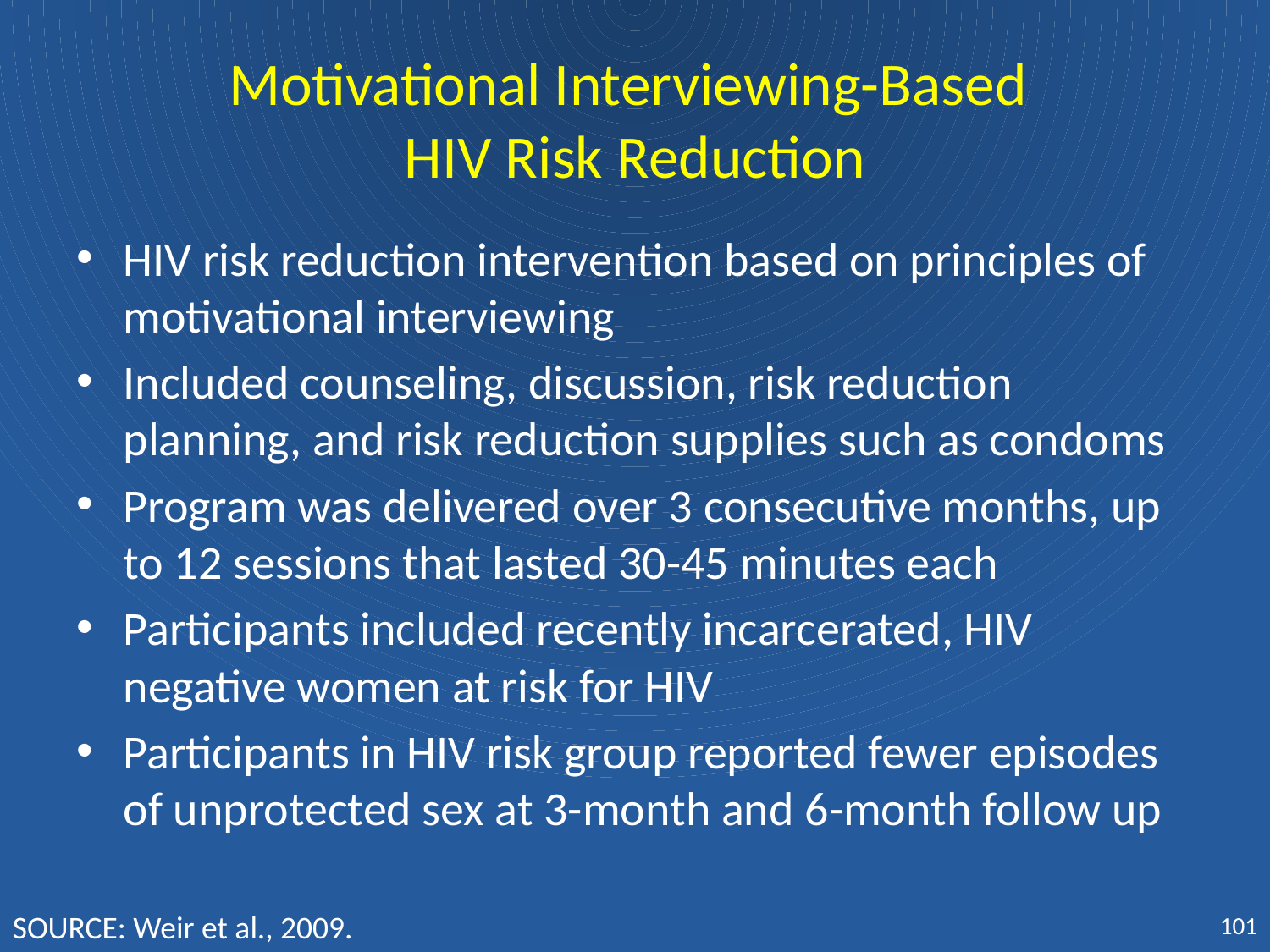

# Motivational Interviewing-Based HIV Risk Reduction
HIV risk reduction intervention based on principles of motivational interviewing
Included counseling, discussion, risk reduction planning, and risk reduction supplies such as condoms
Program was delivered over 3 consecutive months, up to 12 sessions that lasted 30-45 minutes each
Participants included recently incarcerated, HIV negative women at risk for HIV
Participants in HIV risk group reported fewer episodes of unprotected sex at 3-month and 6-month follow up

101
SOURCE: Weir et al., 2009.